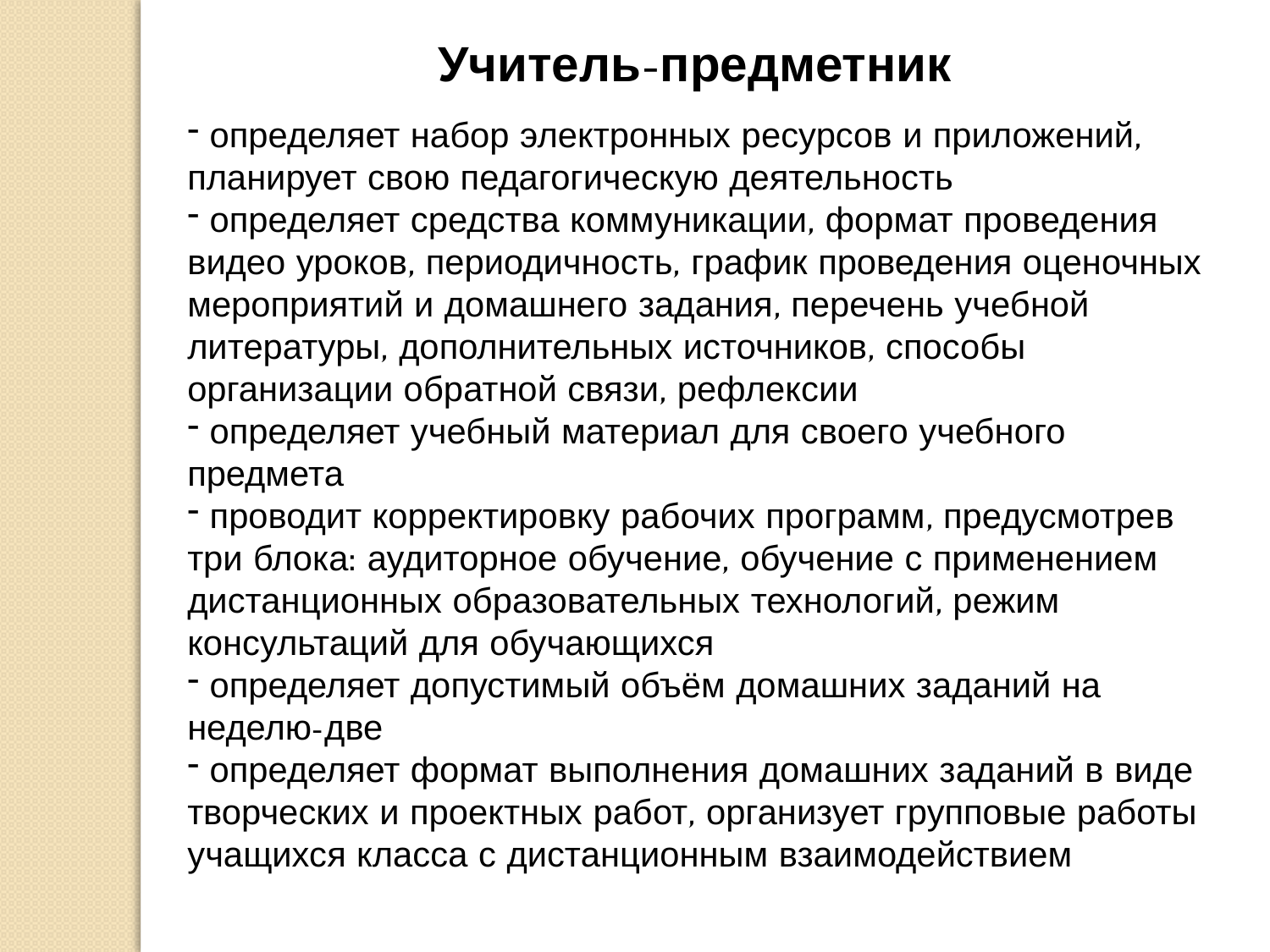

Учитель-предметник
 определяет набор электронных ресурсов и приложений, планирует свою педагогическую деятельность
 определяет средства коммуникации, формат проведения видео уроков, периодичность, график проведения оценочных мероприятий и домашнего задания, перечень учебной литературы, дополнительных источников, способы организации обратной связи, рефлексии
 определяет учебный материал для своего учебного предмета
 проводит корректировку рабочих программ, предусмотрев три блока: аудиторное обучение, обучение с применением дистанционных образовательных технологий, режим консультаций для обучающихся
 определяет допустимый объём домашних заданий на неделю-две
 определяет формат выполнения домашних заданий в виде творческих и проектных работ, организует групповые работы учащихся класса с дистанционным взаимодействием